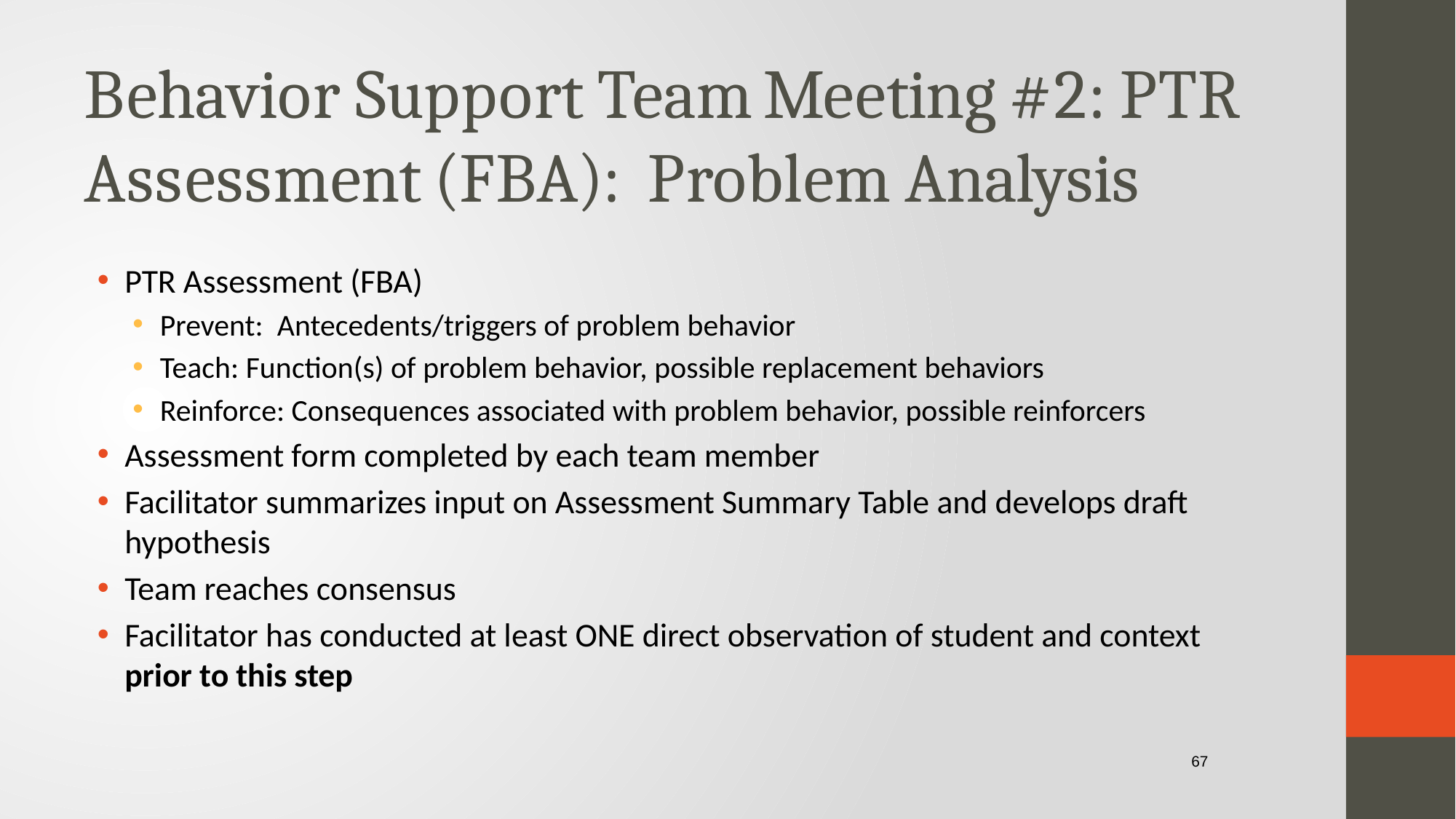

# Behavior Support Team Meeting #2: PTR Assessment (FBA):  Problem Analysis
PTR Assessment (FBA)
Prevent:  Antecedents/triggers of problem behavior
Teach: Function(s) of problem behavior, possible replacement behaviors
Reinforce: Consequences associated with problem behavior, possible reinforcers
Assessment form completed by each team member
Facilitator summarizes input on Assessment Summary Table and develops draft  hypothesis
Team reaches consensus
Facilitator has conducted at least ONE direct observation of student and context prior to this step
67